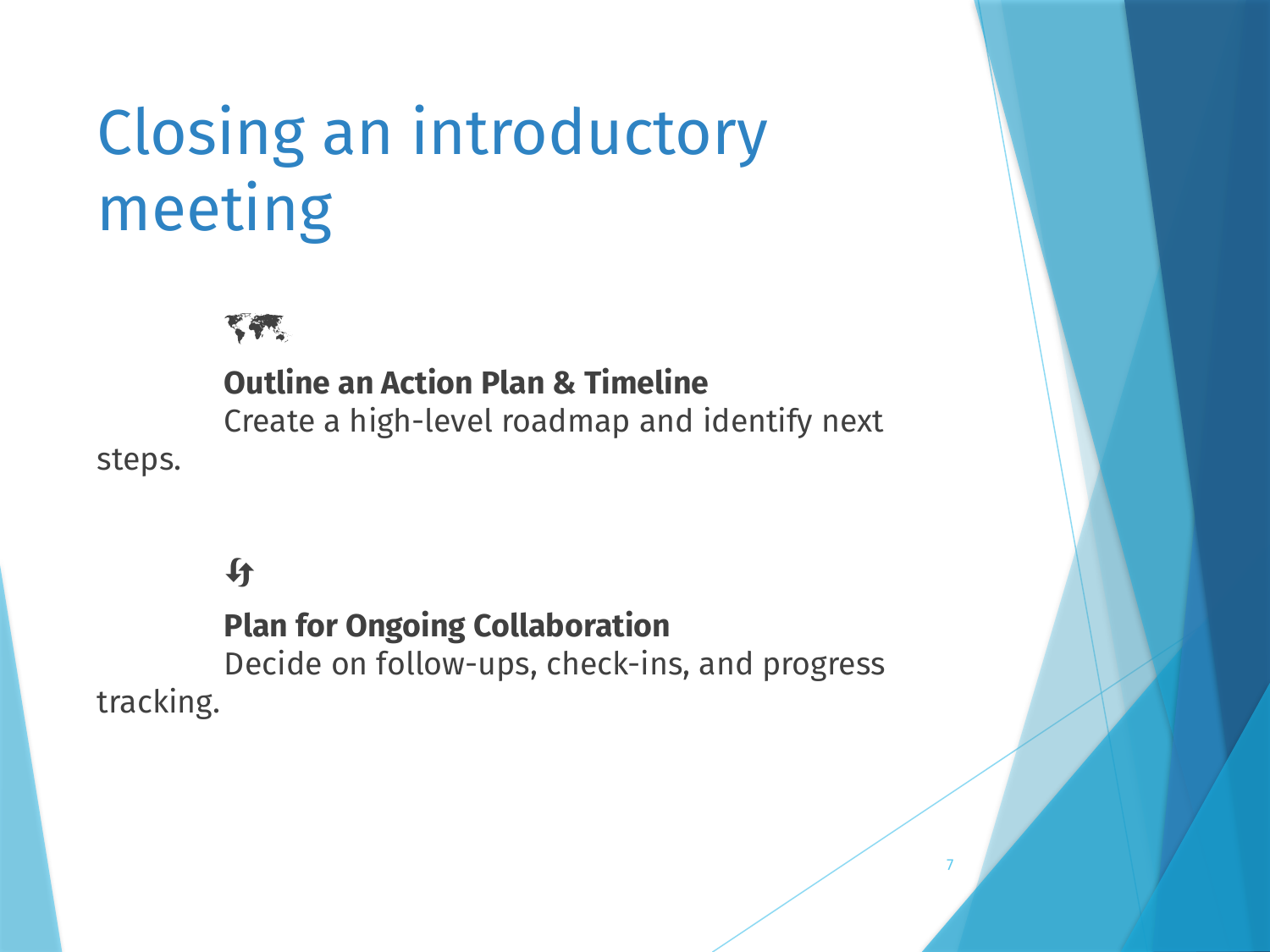

# Closing an introductory meeting
	🗺️
	Outline an Action Plan & Timeline
	Create a high-level roadmap and identify next steps.

	🔄
	Plan for Ongoing Collaboration
	Decide on follow-ups, check-ins, and progress tracking.

7